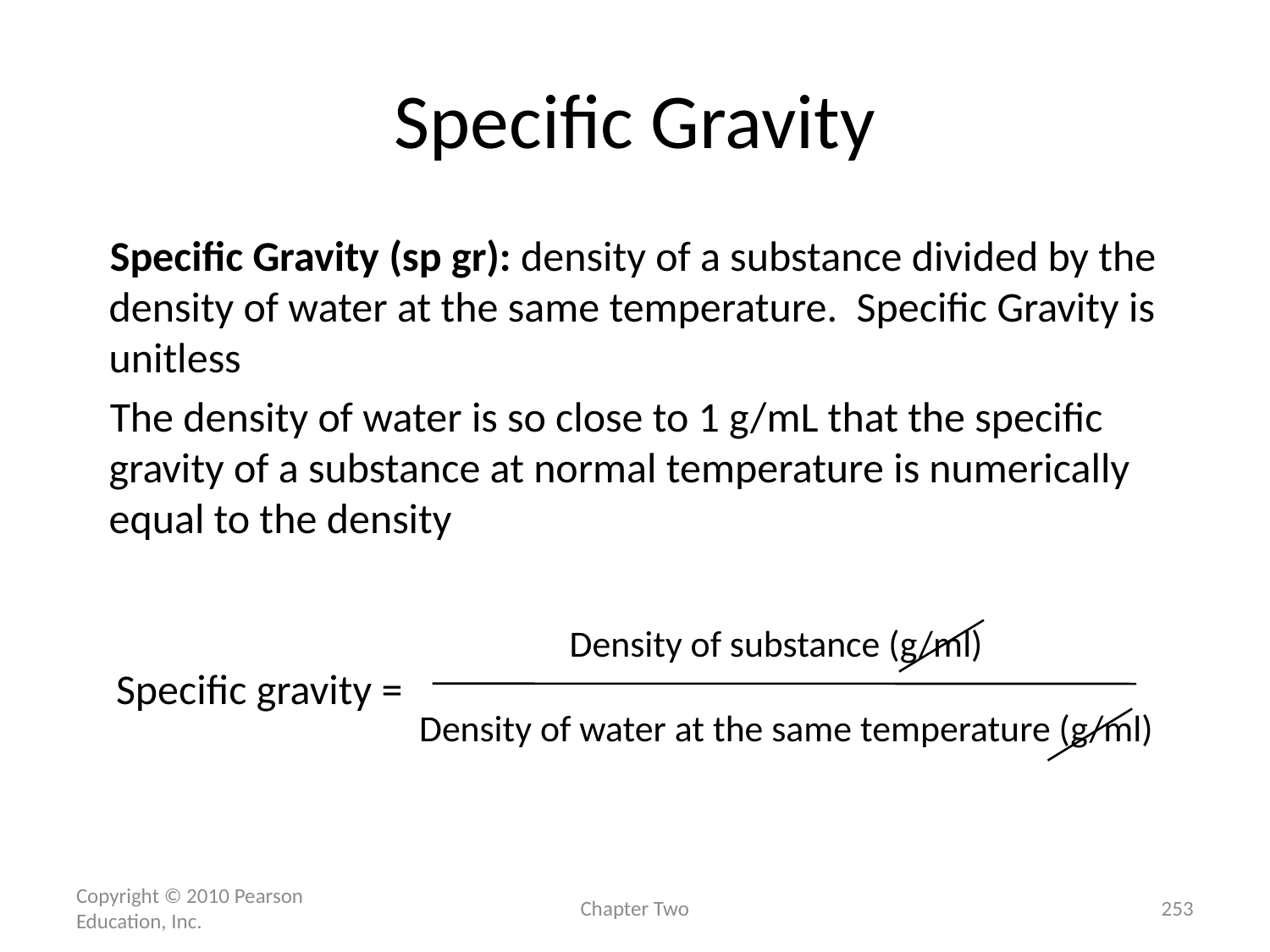

# Specific Gravity
Specific Gravity (sp gr): density of a substance divided by the density of water at the same temperature.  Specific Gravity is unitless
The density of water is so close to 1 g/mL that the specific gravity of a substance at normal temperature is numerically equal to the density
Density of substance (g/ml)

Specific gravity =

Density of water at the same temperature (g/ml)

Copyright © 2010 Pearson Education, Inc.
Chapter Two
253